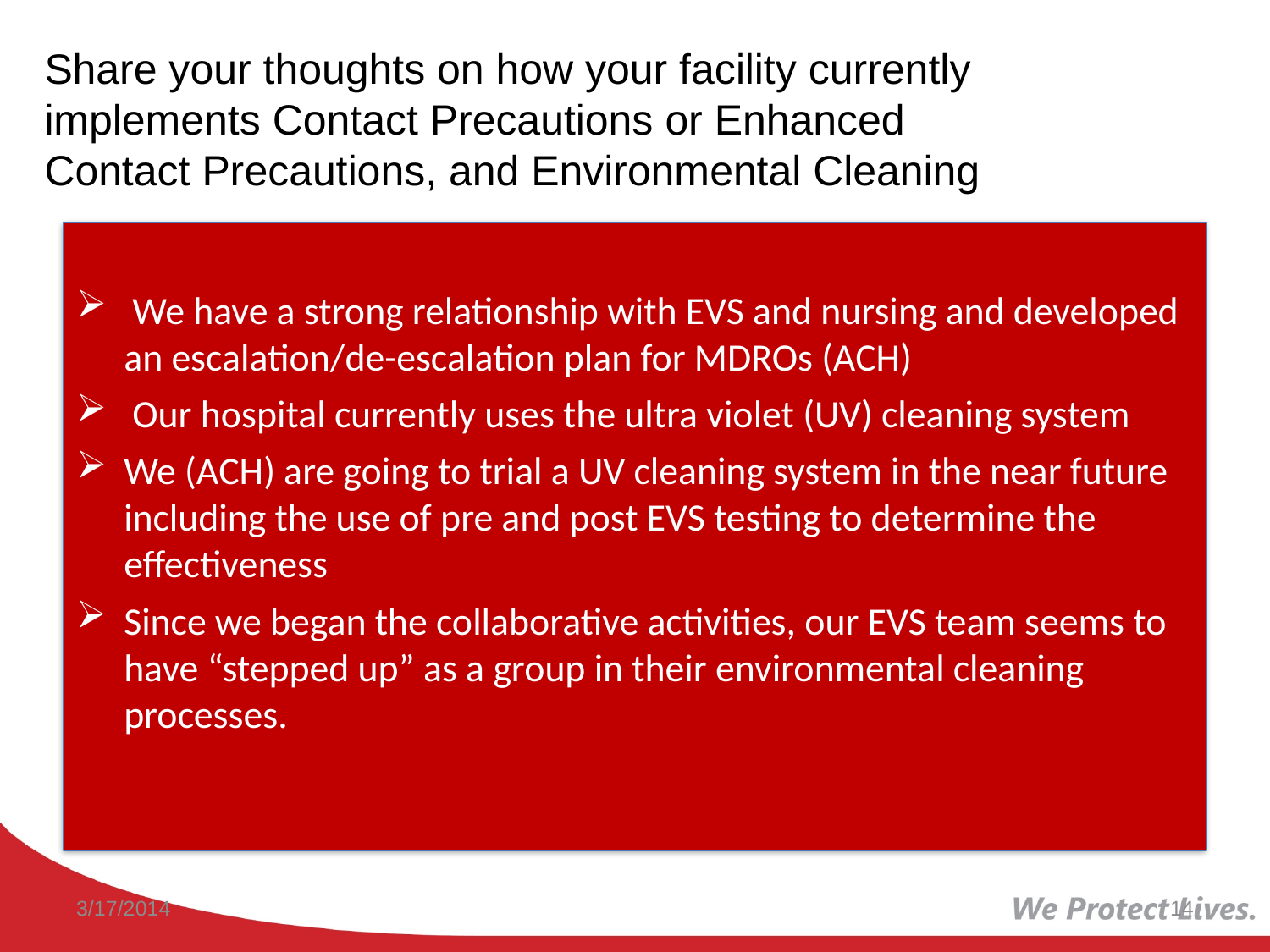

# Share your thoughts on how your facility currently implements Contact Precautions or Enhanced Contact Precautions, and Environmental Cleaning

 We have a strong relationship with EVS and nursing and developed an escalation/de-escalation plan for MDROs (ACH)
 Our hospital currently uses the ultra violet (UV) cleaning system
We (ACH) are going to trial a UV cleaning system in the near future including the use of pre and post EVS testing to determine the effectiveness
Since we began the collaborative activities, our EVS team seems to have “stepped up” as a group in their environmental cleaning processes.

3/17/2014

14